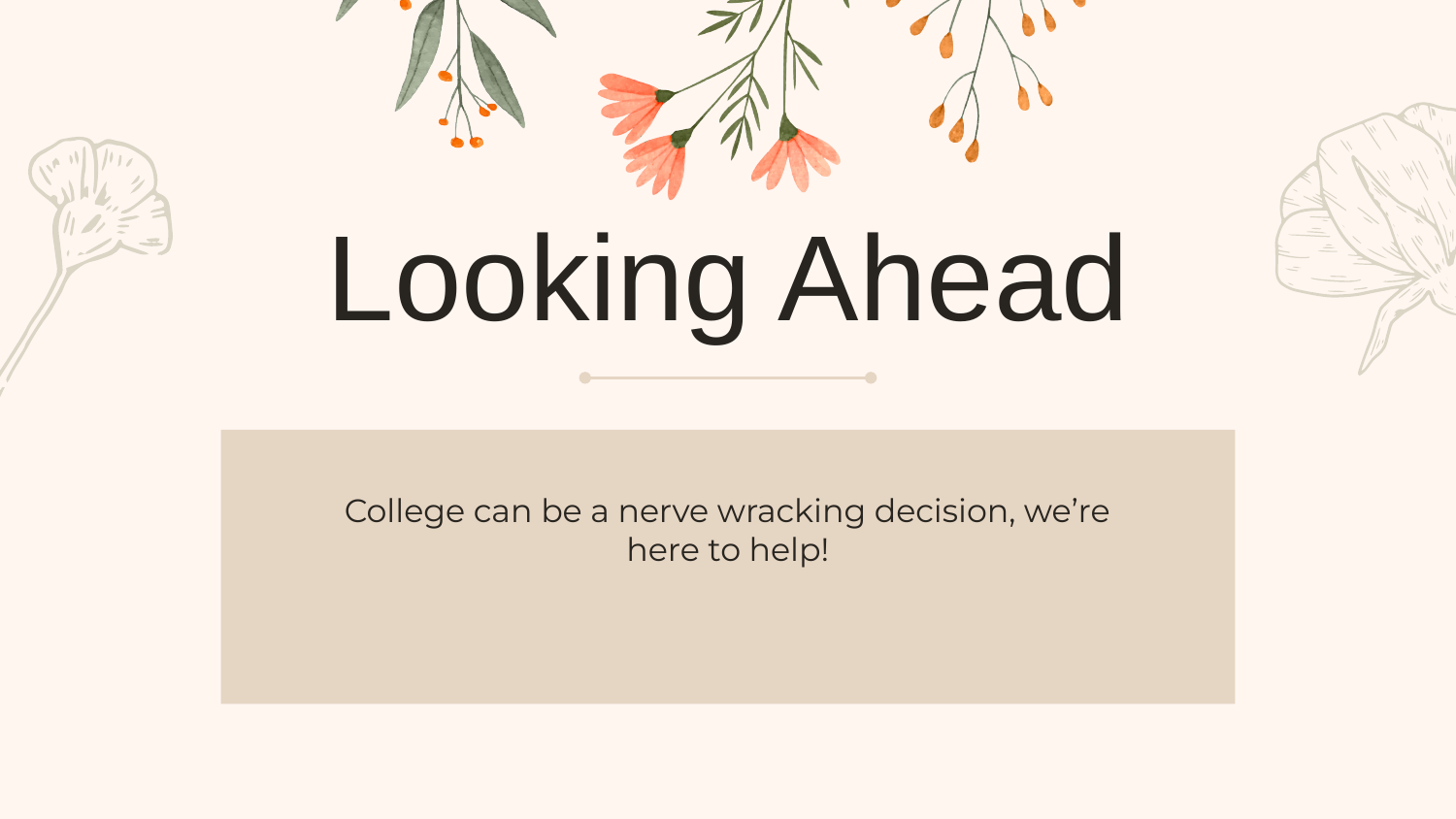

# Looking Ahead

College can be a nerve wracking decision, we’re here to help!